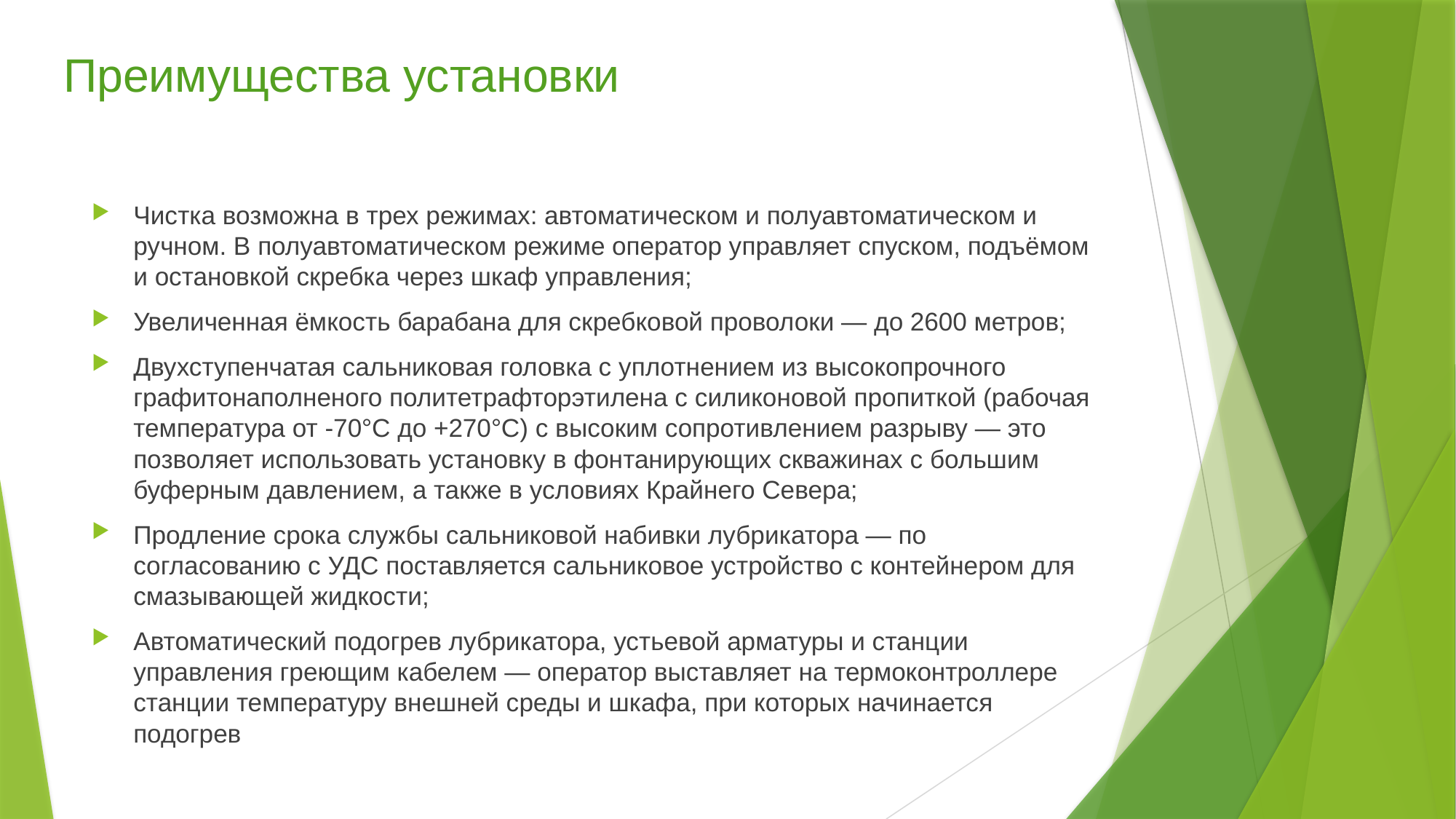

# Преимущества установки

Чистка возможна в трех режимах: автоматическом и полуавтоматическом и ручном. В полуавтоматическом режиме оператор управляет спуском, подъёмом и остановкой скребка через шкаф управления;
Увеличенная ёмкость барабана для скребковой проволоки — до 2600 метров;
Двухступенчатая сальниковая головка с уплотнением из высокопрочного графитонаполненого политетрафторэтилена с силиконовой пропиткой (рабочая температура от -70°C до +270°C) с высоким сопротивлением разрыву — это позволяет использовать установку в фонтанирующих скважинах с большим буферным давлением, а также в условиях Крайнего Севера;
Продление срока службы сальниковой набивки лубрикатора — по согласованию с УДС поставляется сальниковое устройство с контейнером для смазывающей жидкости;
Автоматический подогрев лубрикатора, устьевой арматуры и станции управления греющим кабелем — оператор выставляет на термоконтроллере станции температуру внешней среды и шкафа, при которых начинается подогрев